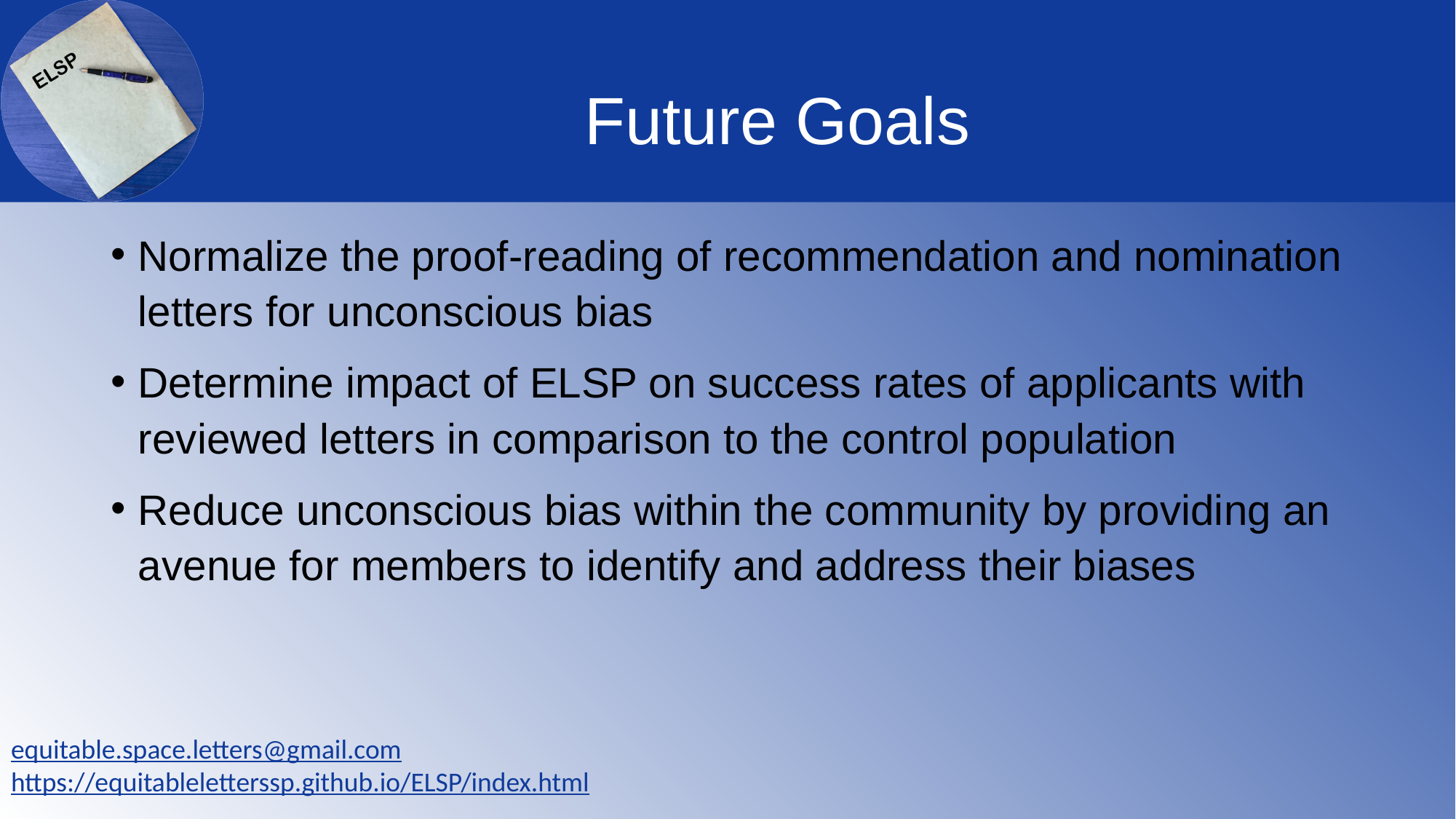

# Future Goals
Normalize the proof-reading of recommendation and nomination letters for unconscious bias
Determine impact of ELSP on success rates of applicants with reviewed letters in comparison to the control population
Reduce unconscious bias within the community by providing an avenue for members to identify and address their biases
equitable.space.letters@gmail.com
https://equitableletterssp.github.io/ELSP/index.html